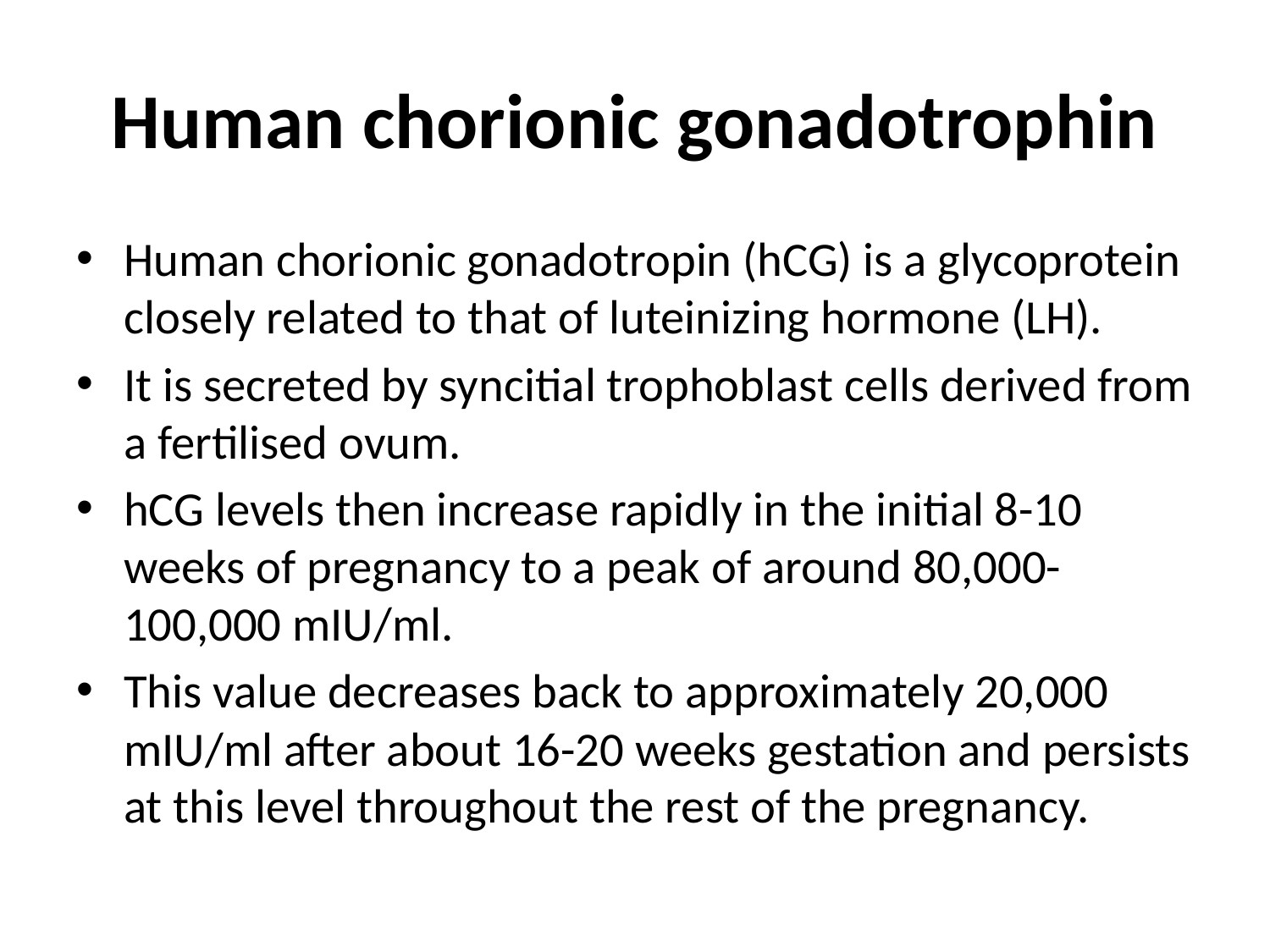

# Human chorionic gonadotrophin
Human chorionic gonadotropin (hCG) is a glycoprotein closely related to that of luteinizing hormone (LH).
It is secreted by syncitial trophoblast cells derived from a fertilised ovum.
hCG levels then increase rapidly in the initial 8-10 weeks of pregnancy to a peak of around 80,000-100,000 mIU/ml.
This value decreases back to approximately 20,000 mIU/ml after about 16-20 weeks gestation and persists at this level throughout the rest of the pregnancy.